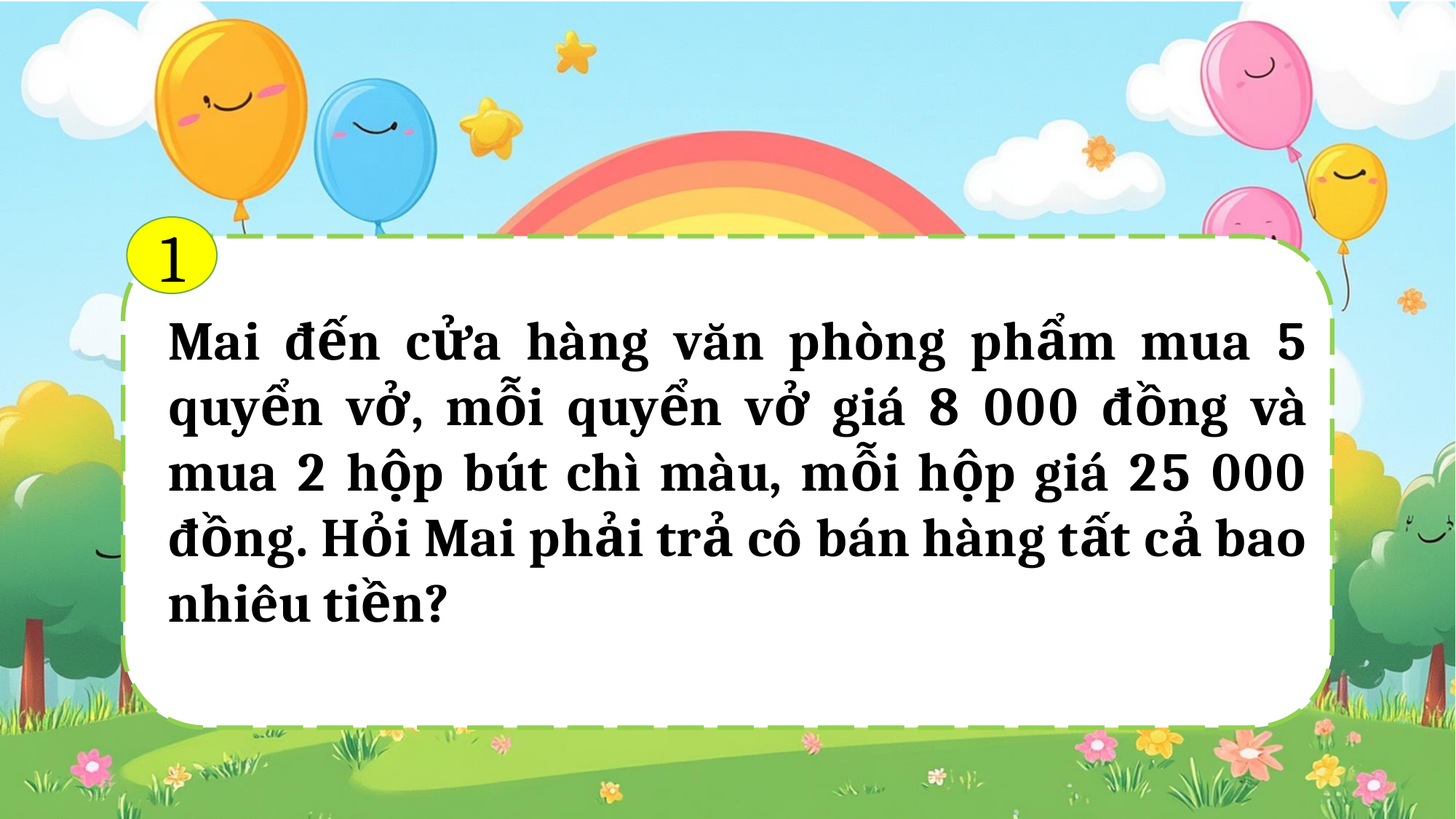

1
Mai đến cửa hàng văn phòng phẩm mua 5 quyển vở, mỗi quyển vở giá 8 000 đồng và mua 2 hộp bút chì màu, mỗi hộp giá 25 000 đồng. Hỏi Mai phải trả cô bán hàng tất cả bao nhiêu tiền?